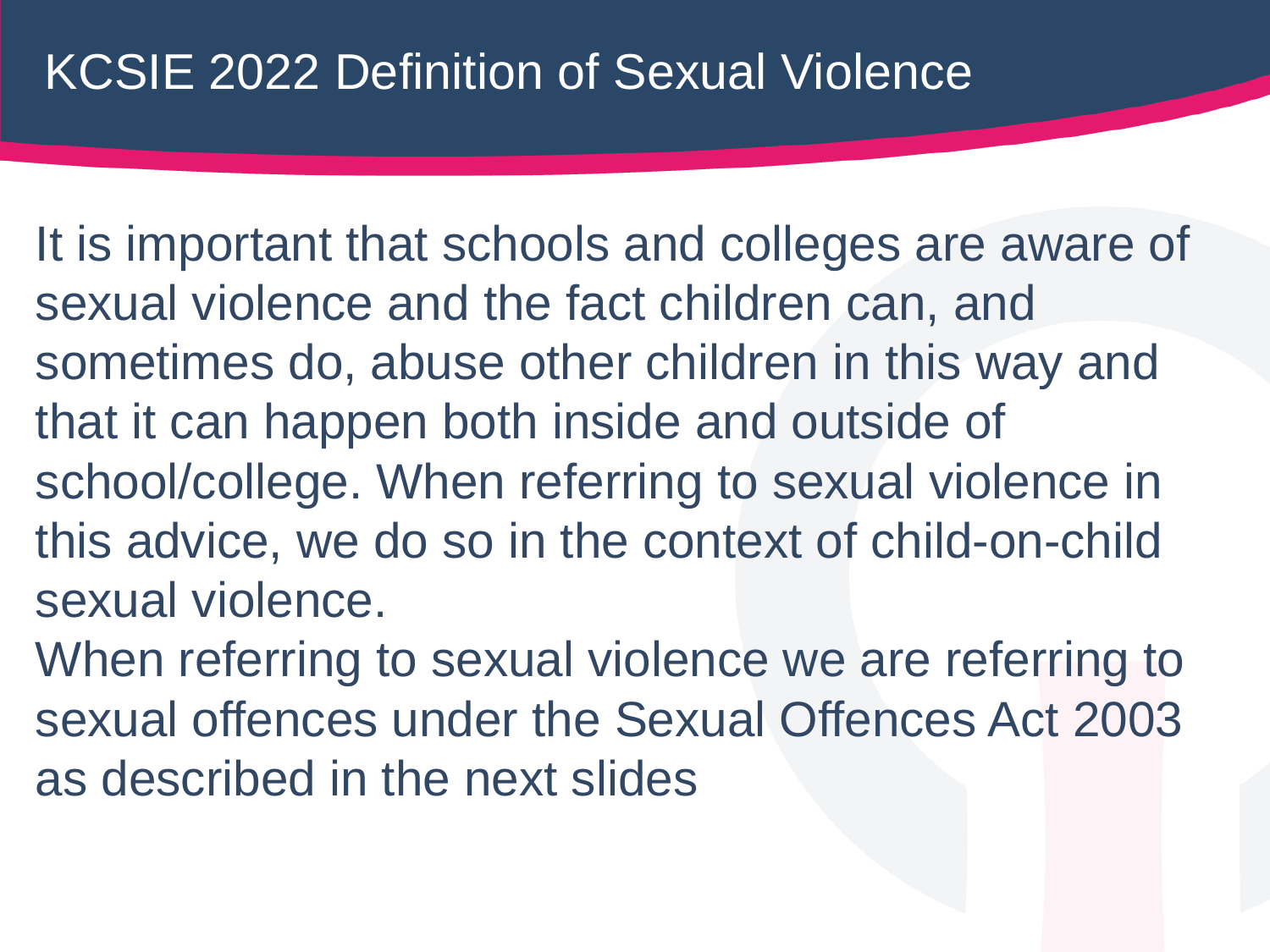

# KCSIE 2022 Definition of Sexual Violence
It is important that schools and colleges are aware of sexual violence and the fact children can, and sometimes do, abuse other children in this way and that it can happen both inside and outside of school/college. When referring to sexual violence in this advice, we do so in the context of child-on-child sexual violence.
When referring to sexual violence we are referring to sexual offences under the Sexual Offences Act 2003 as described in the next slides